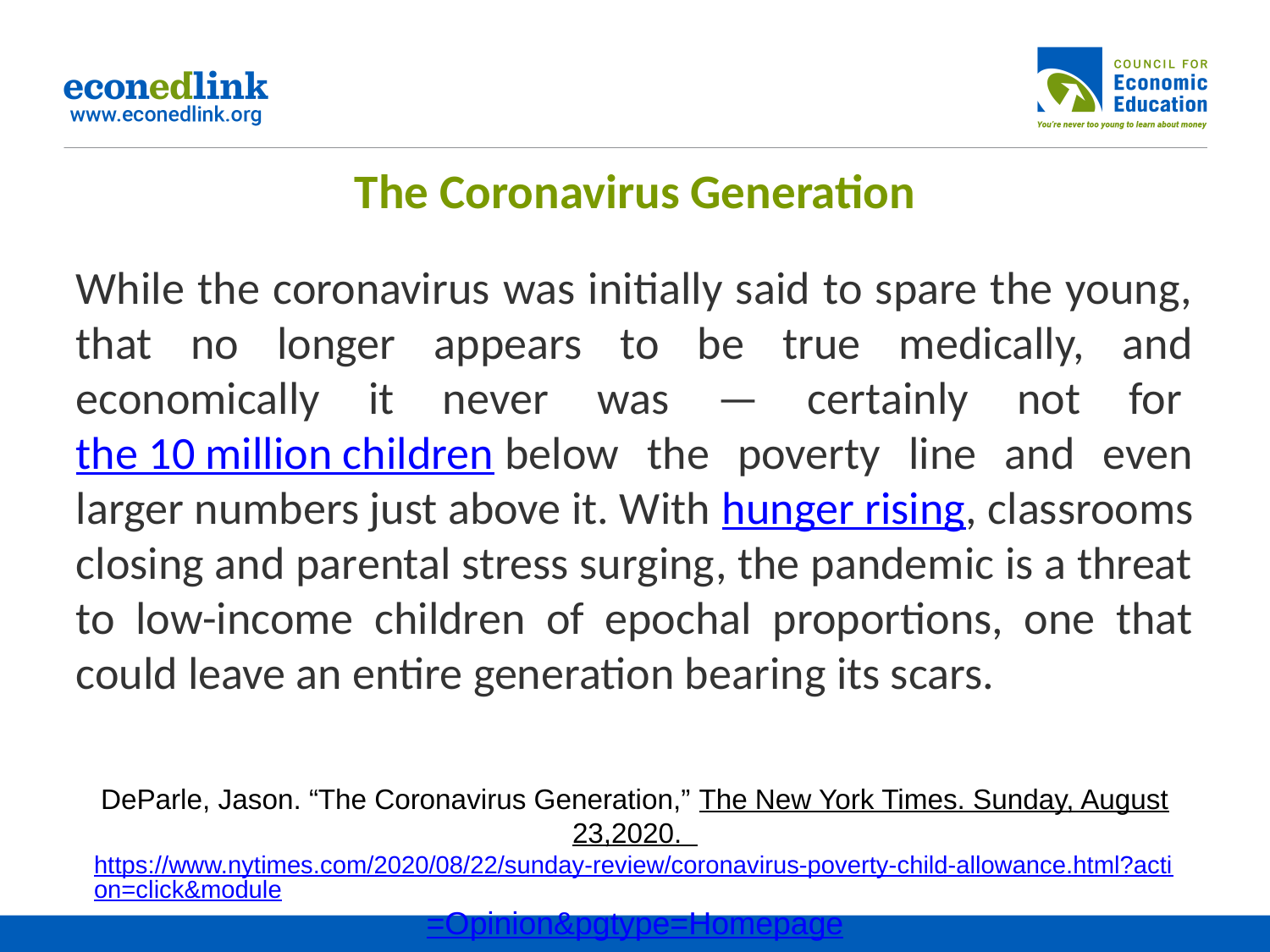

# The Coronavirus Generation
While the coronavirus was initially said to spare the young, that no longer appears to be true medically, and economically it never was — certainly not for the 10 million children below the poverty line and even larger numbers just above it. With hunger rising, classrooms closing and parental stress surging, the pandemic is a threat to low-income children of epochal proportions, one that could leave an entire generation bearing its scars.
DeParle, Jason. “The Coronavirus Generation,” The New York Times. Sunday, August 23,2020.  https://www.nytimes.com/2020/08/22/sunday-review/coronavirus-poverty-child-allowance.html?action=click&module=Opinion&pgtype=Homepage